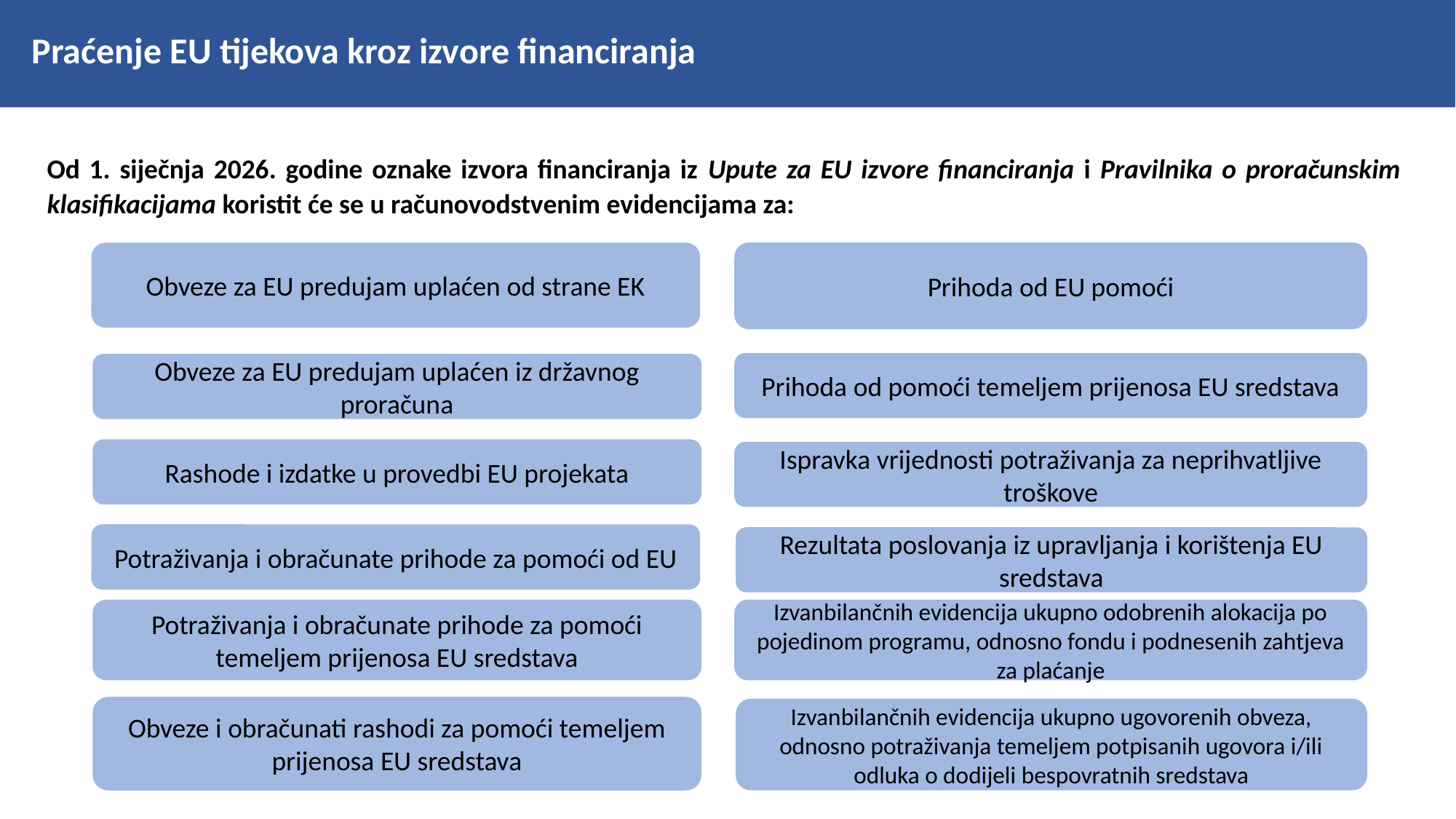

Praćenje EU tijekova kroz izvore financiranja
Od 1. siječnja 2026. godine oznake izvora financiranja iz Upute za EU izvore financiranja i Pravilnika o proračunskim klasifikacijama koristit će se u računovodstvenim evidencijama za:
Prihoda od EU pomoći
Obveze za EU predujam uplaćen od strane EK
Prihoda od pomoći temeljem prijenosa EU sredstava
Obveze za EU predujam uplaćen iz državnog proračuna
Rashode i izdatke u provedbi EU projekata
Ispravka vrijednosti potraživanja za neprihvatljive troškove
Potraživanja i obračunate prihode za pomoći od EU
Rezultata poslovanja iz upravljanja i korištenja EU sredstava
Potraživanja i obračunate prihode za pomoći temeljem prijenosa EU sredstava
Izvanbilančnih evidencija ukupno odobrenih alokacija po pojedinom programu, odnosno fondu i podnesenih zahtjeva za plaćanje
Obveze i obračunati rashodi za pomoći temeljem prijenosa EU sredstava
Izvanbilančnih evidencija ukupno ugovorenih obveza, odnosno potraživanja temeljem potpisanih ugovora i/ili odluka o dodijeli bespovratnih sredstava